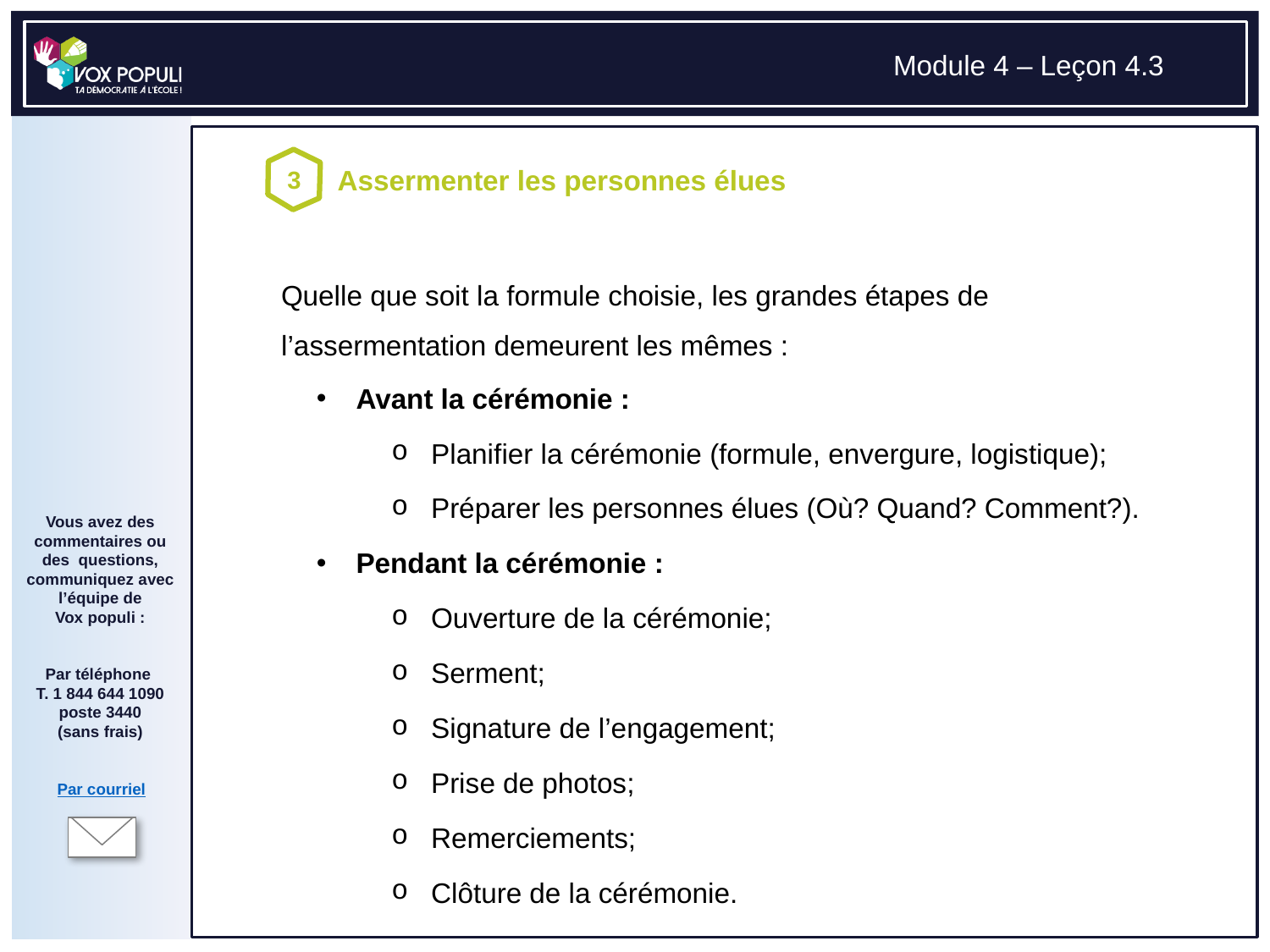

# Quelle que soit la formule choisie, les grandes étapes de l’assermentation demeurent les mêmes :
Avant la cérémonie :
Planifier la cérémonie (formule, envergure, logistique);
Préparer les personnes élues (Où? Quand? Comment?).
Pendant la cérémonie :
Ouverture de la cérémonie;
Serment;
Signature de l’engagement;
Prise de photos;
Remerciements;
Clôture de la cérémonie.